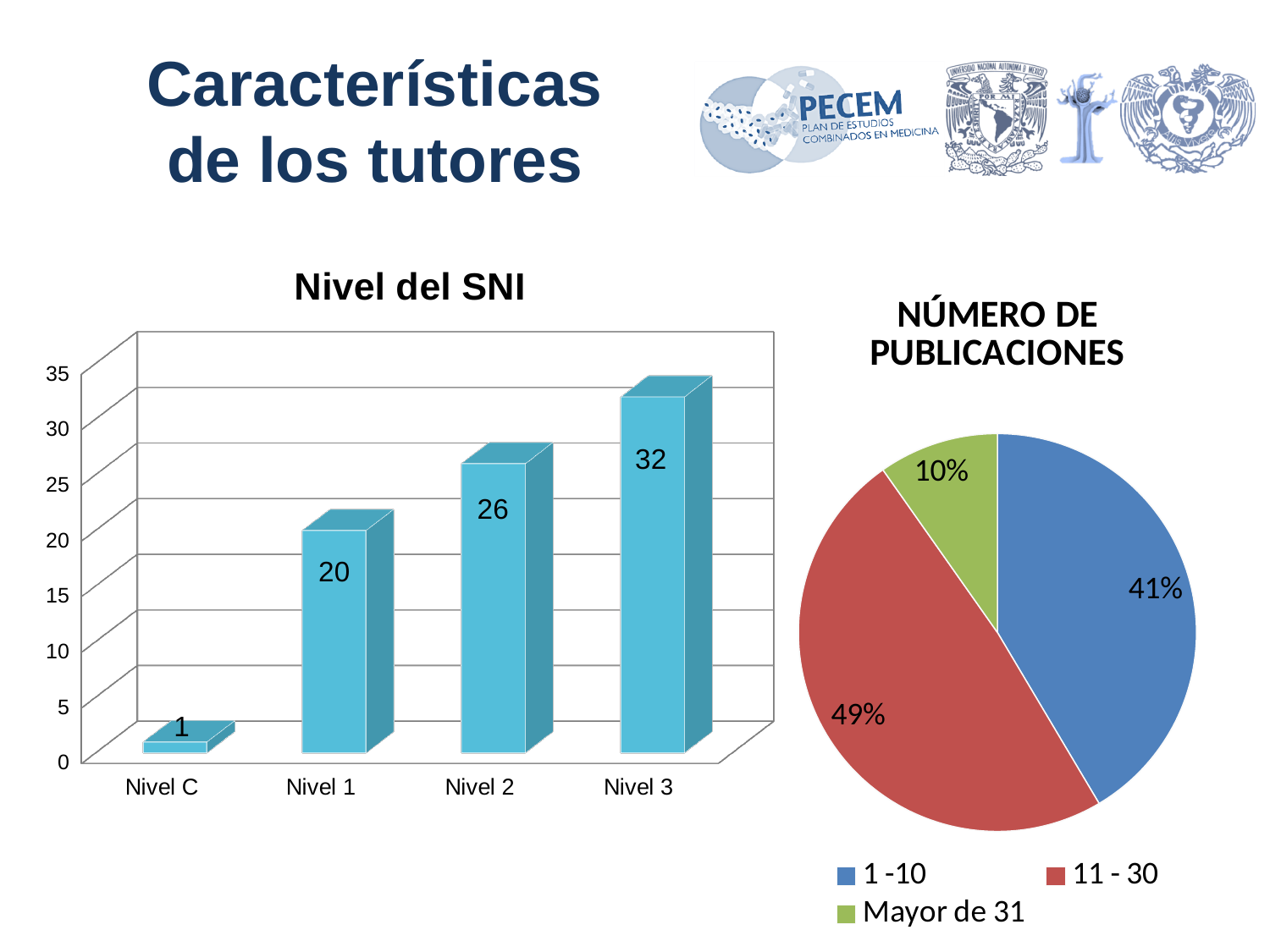

Características de los tutores

[unsupported chart]

### Chart: NÚMERO DE PUBLICACIONES

| Category |  |  |
|---|---|---|
| 1 -10 | 34.0 | 0.414634146341463 |
| 11 - 30 | 40.0 | 0.48780487804878 |
| Mayor de 31 | 8.0 | 0.0975609756097561 |